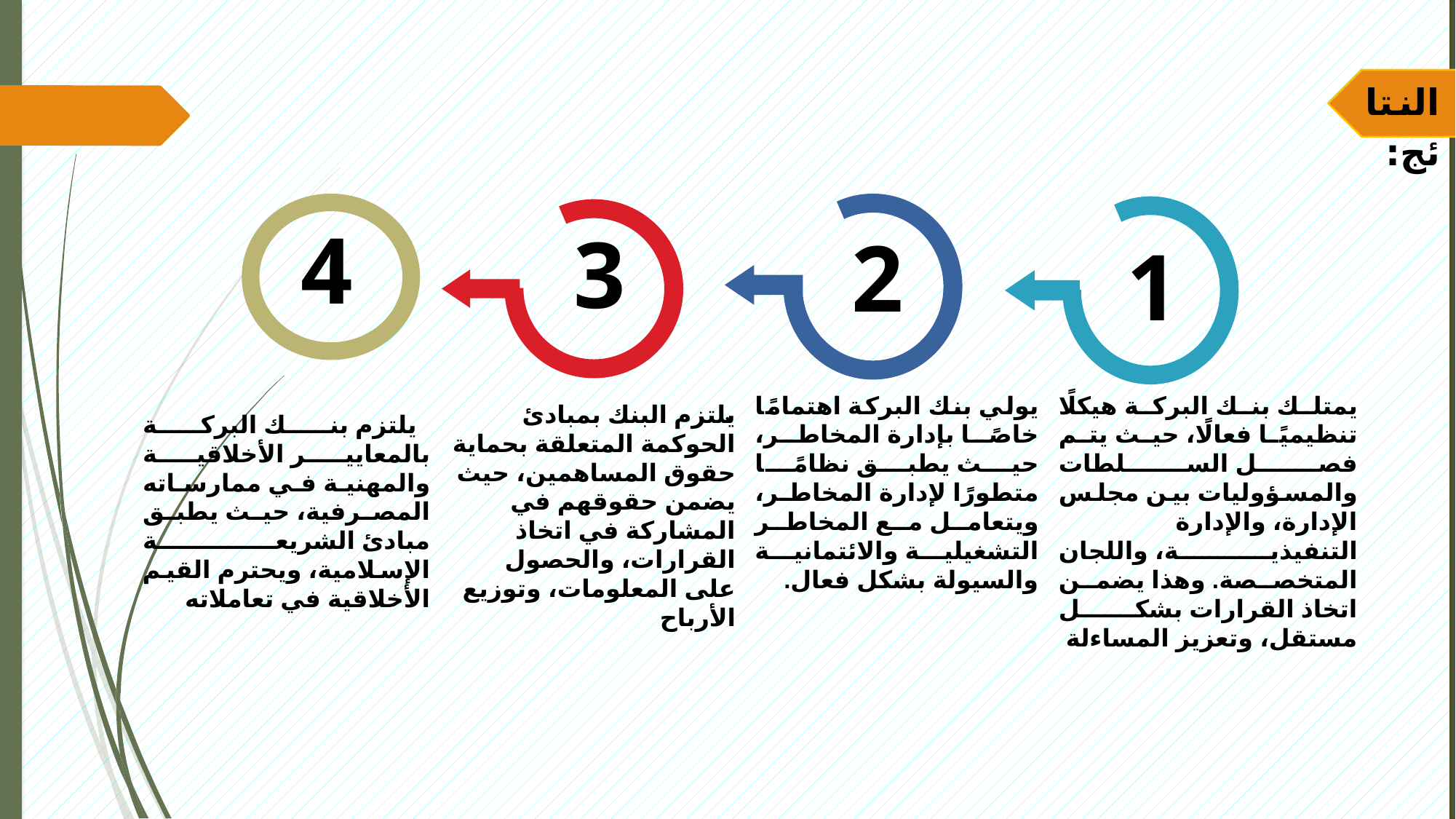

النتائج:

4
3
2
1
يولي بنك البركة اهتمامًا خاصًا بإدارة المخاطر، حيث يطبق نظامًا متطورًا لإدارة المخاطر، ويتعامل مع المخاطر التشغيلية والائتمانية والسيولة بشكل فعال.
يمتلك بنك البركة هيكلًا تنظيميًا فعالًا، حيث يتم فصل السلطات والمسؤوليات بين مجلس الإدارة، والإدارة التنفيذية، واللجان المتخصصة. وهذا يضمن اتخاذ القرارات بشكل مستقل، وتعزيز المساءلة
.
يلتزم البنك بمبادئ الحوكمة المتعلقة بحماية حقوق المساهمين، حيث يضمن حقوقهم في المشاركة في اتخاذ القرارات، والحصول على المعلومات، وتوزيع الأرباح
  يلتزم بنك البركة بالمعايير الأخلاقية والمهنية في ممارساته المصرفية، حيث يطبق مبادئ الشريعة الإسلامية، ويحترم القيم الأخلاقية في تعاملاته